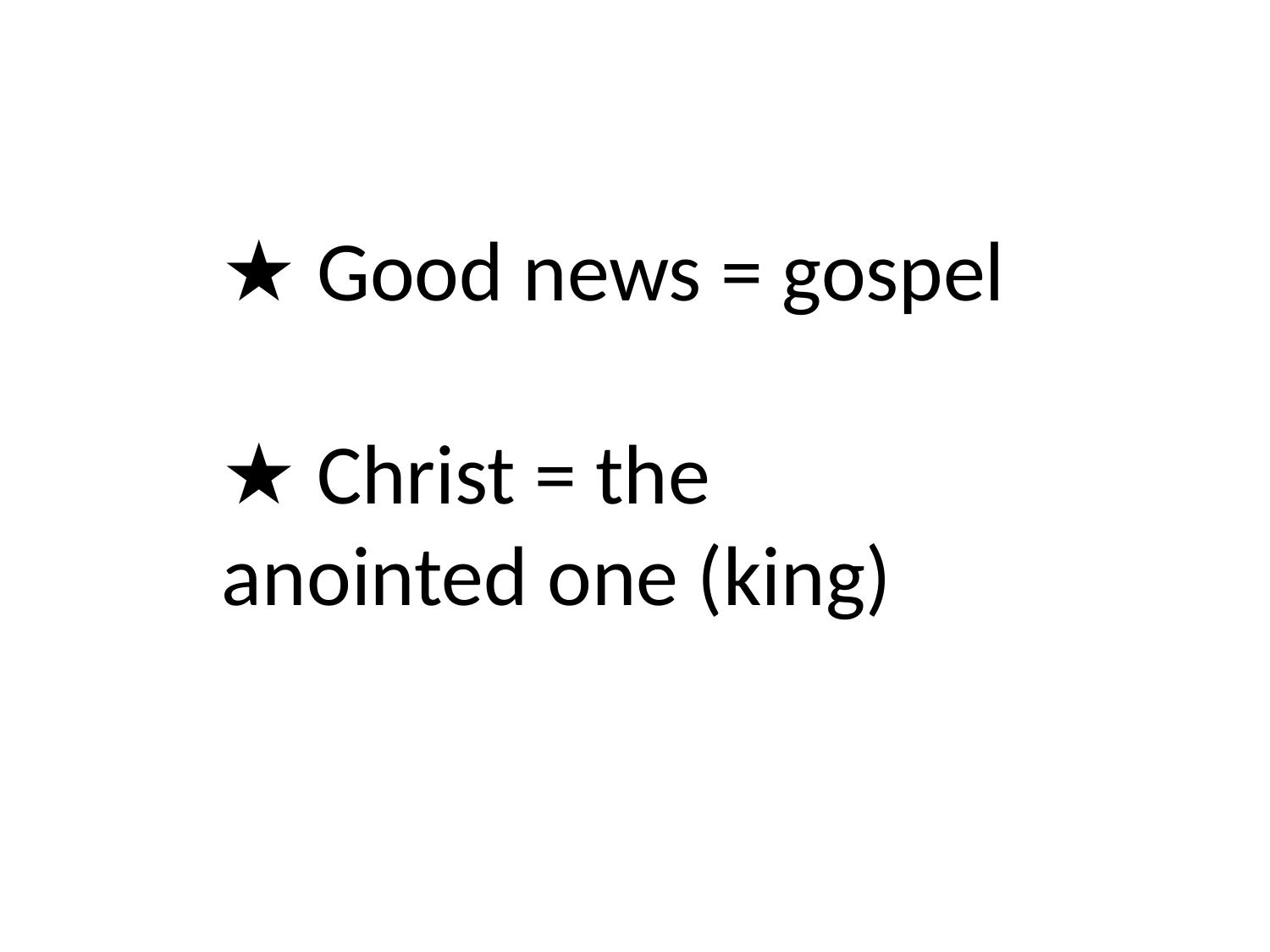

★ Good news = gospel

★ Christ = the anointed one (king)